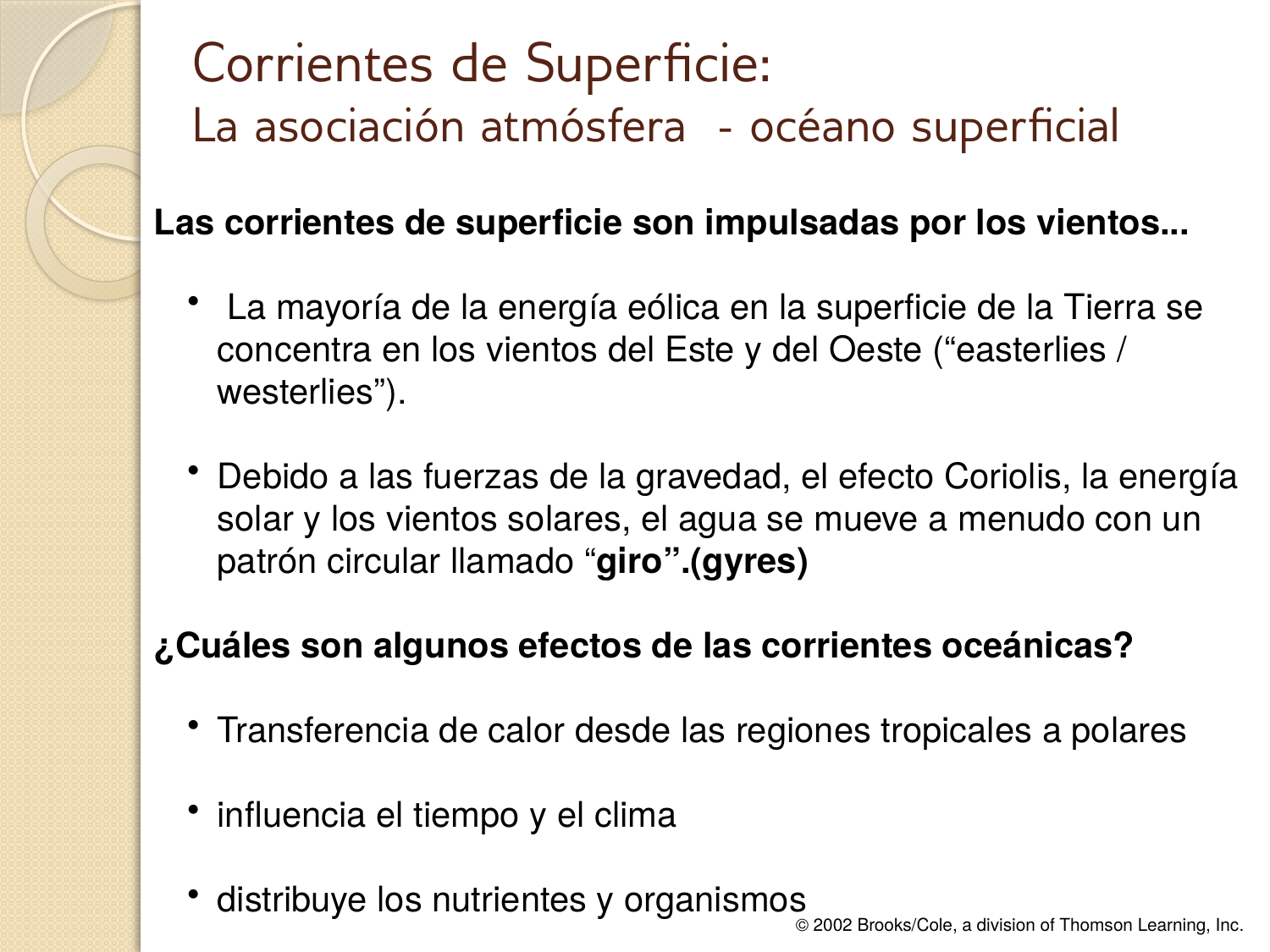

# Corrientes de Superficie: La asociación atmósfera  - océano superficial
Las corrientes de superficie son impulsadas por los vientos...

 La mayoría de la energía eólica en la superficie de la Tierra se concentra en los vientos del Este y del Oeste (“easterlies /  westerlies”).

Debido a las fuerzas de la gravedad, el efecto Coriolis, la energía solar y los vientos solares, el agua se mueve a menudo con un patrón circular llamado “giro”.(gyres)

¿Cuáles son algunos efectos de las corrientes oceánicas?

Transferencia de calor desde las regiones tropicales a polares

influencia el tiempo y el clima

distribuye los nutrientes y organismos
© 2002 Brooks/Cole, a division of Thomson Learning, Inc.